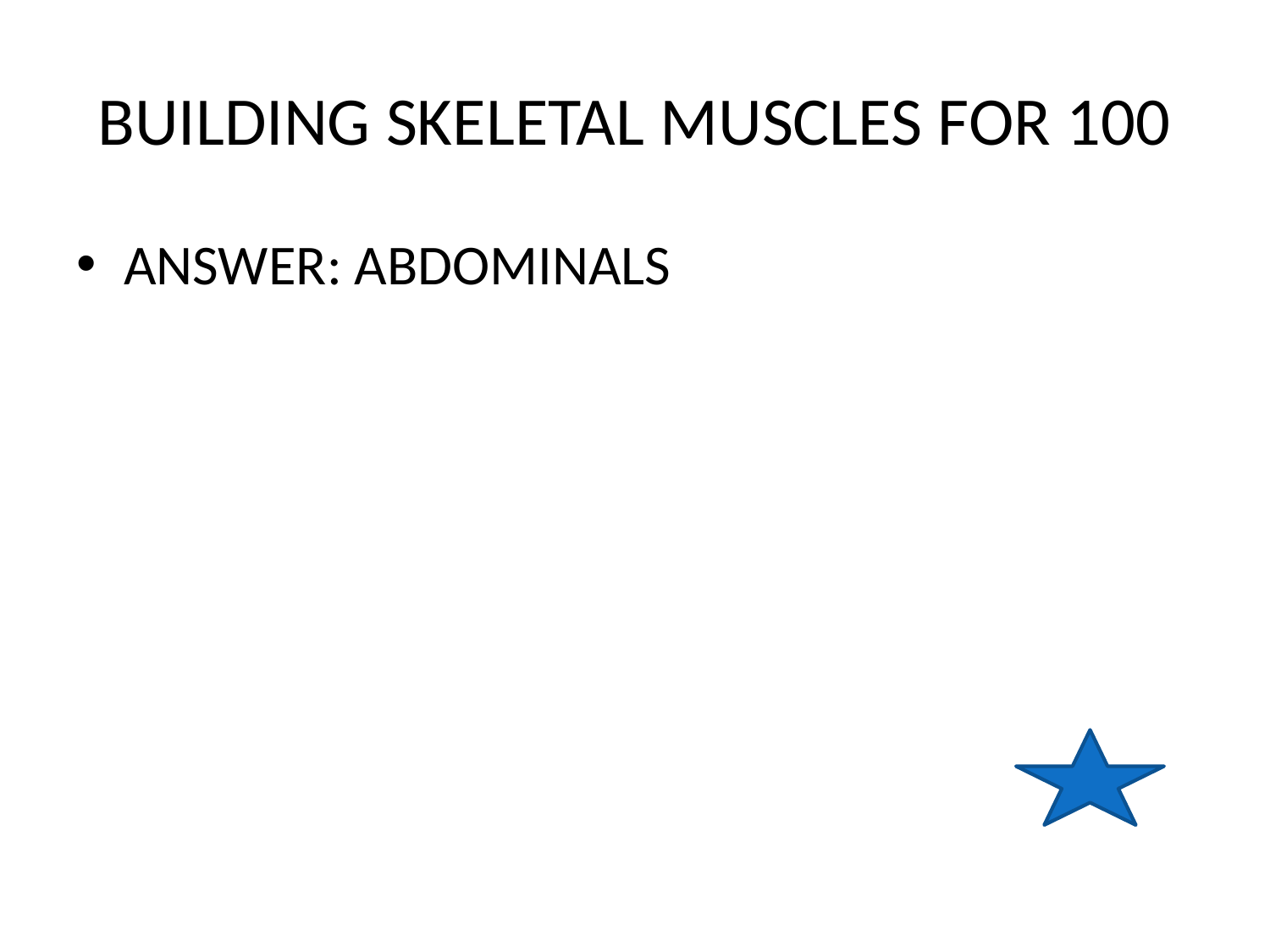

# BUILDING SKELETAL MUSCLES FOR 100
ANSWER: ABDOMINALS